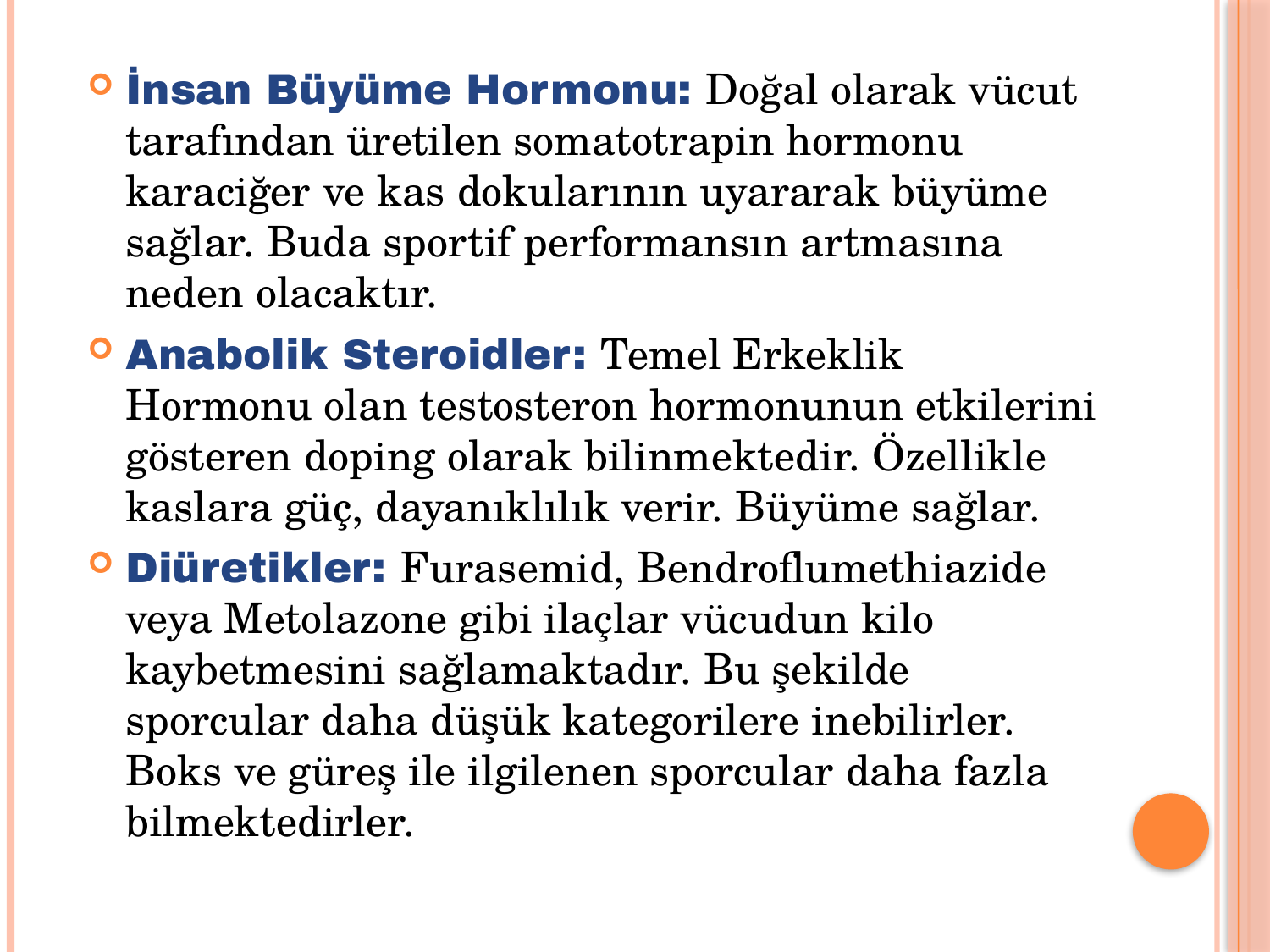

İnsan Büyüme Hormonu: Doğal olarak vücut tarafından üretilen somatotrapin hormonu karaciğer ve kas dokularının uyararak büyüme sağlar. Buda sportif performansın artmasına neden olacaktır.
Anabolik Steroidler: Temel Erkeklik Hormonu olan testosteron hormonunun etkilerini gösteren doping olarak bilinmektedir. Özellikle kaslara güç, dayanıklılık verir. Büyüme sağlar.
Diüretikler: Furasemid, Bendroflumethiazide veya Metolazone gibi ilaçlar vücudun kilo kaybetmesini sağlamaktadır. Bu şekilde sporcular daha düşük kategorilere inebilirler. Boks ve güreş ile ilgilenen sporcular daha fazla bilmektedirler.